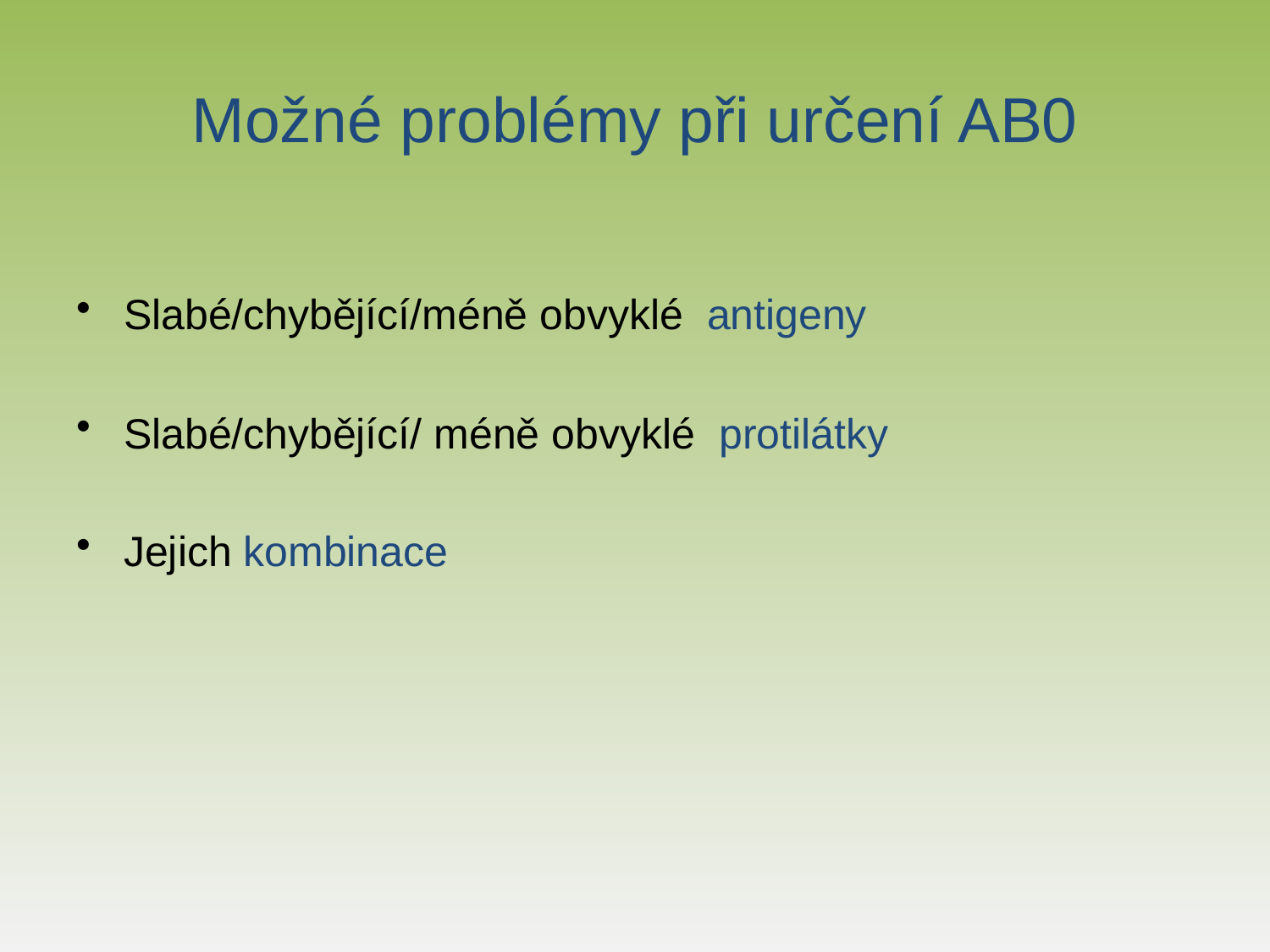

# Možné problémy při určení AB0

Slabé/chybějící/méně obvyklé  antigeny

Slabé/chybějící/ méně obvyklé  protilátky

Jejich kombinace